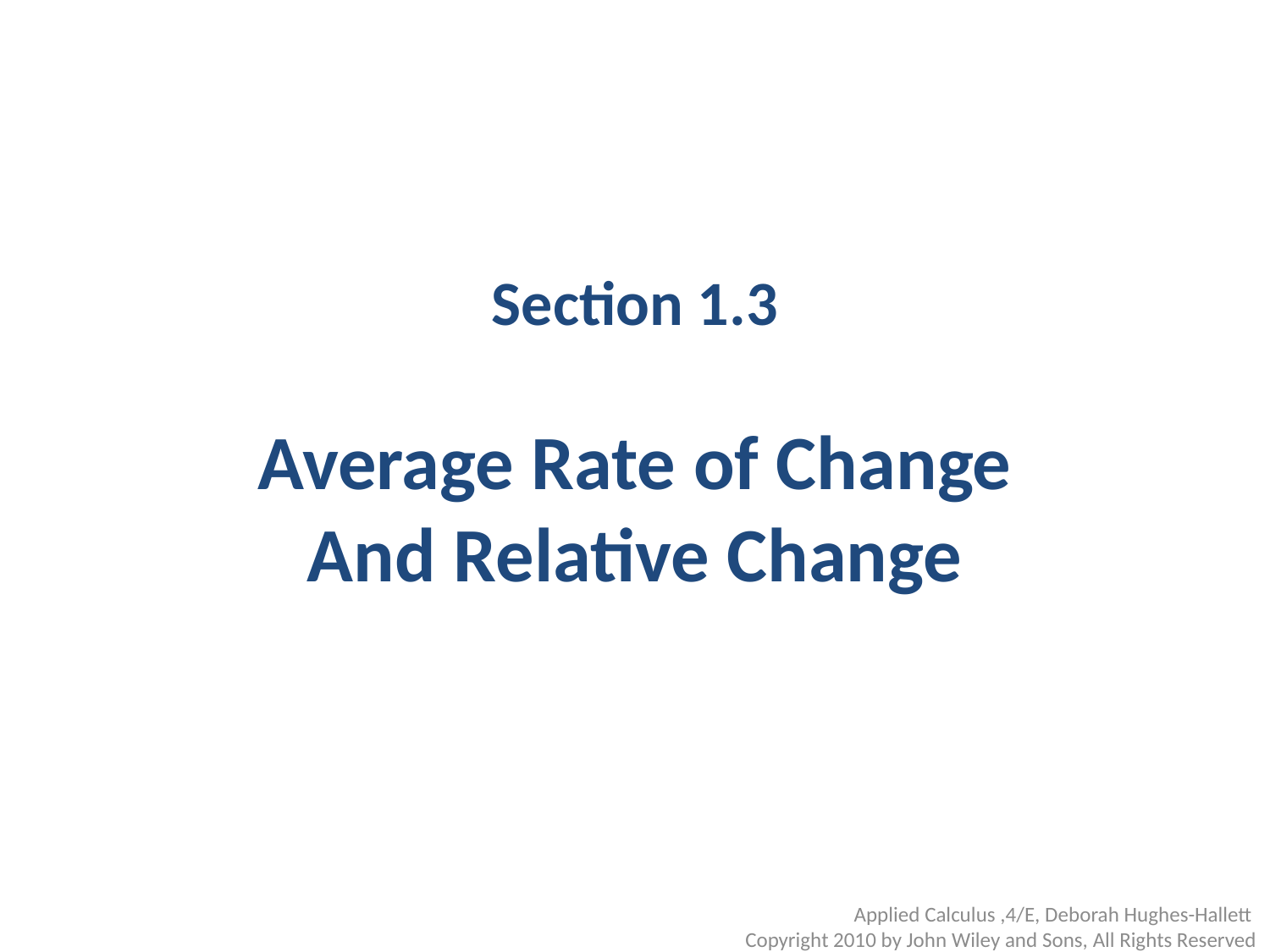

# Section 1.3 Average Rate of Change And Relative Change
Applied Calculus ,4/E, Deborah Hughes-Hallett
Copyright 2010 by John Wiley and Sons, All Rights Reserved